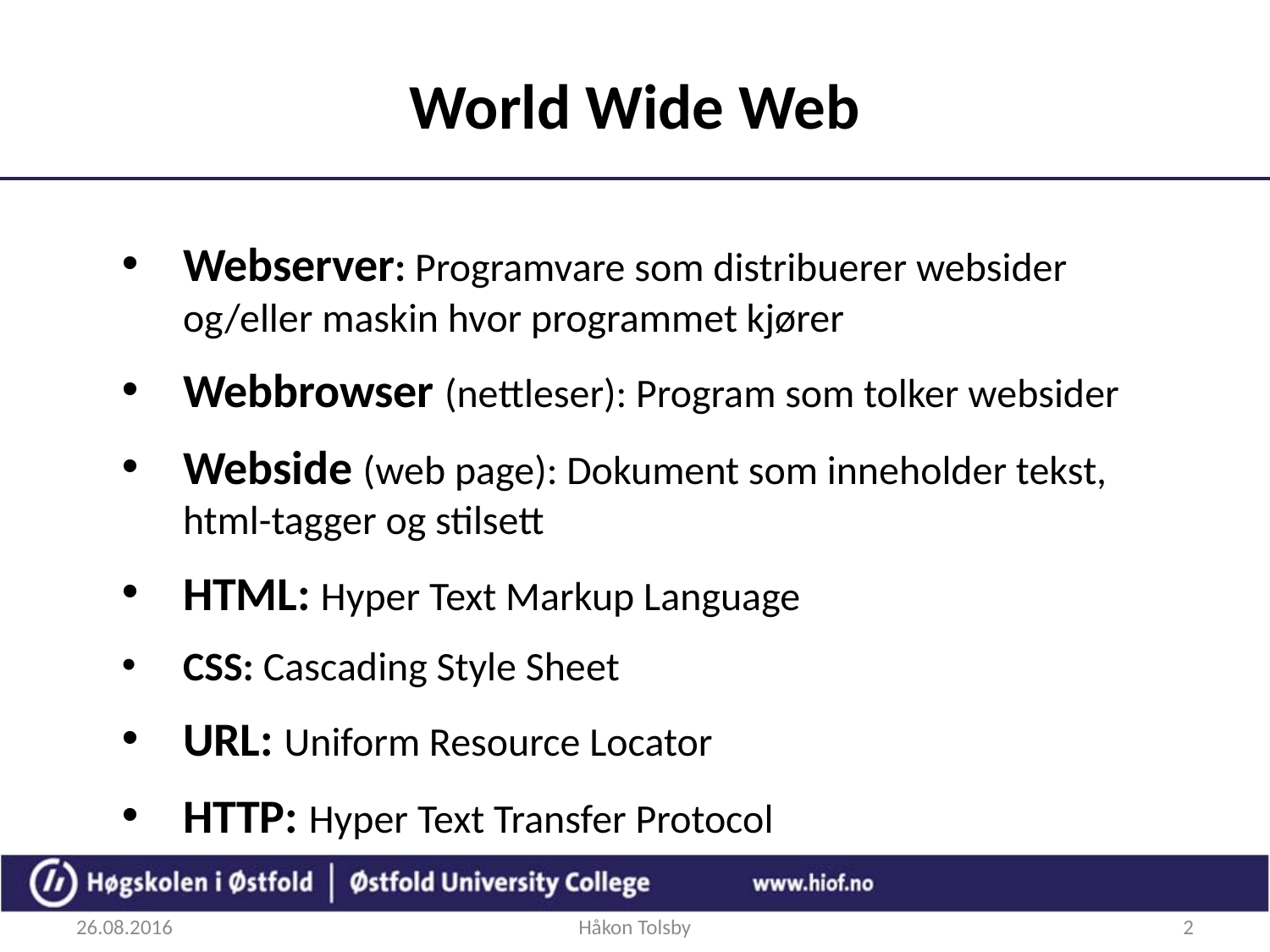

# World Wide Web
Webserver: Programvare som distribuerer websider og/eller maskin hvor programmet kjører
Webbrowser (nettleser): Program som tolker websider
Webside (web page): Dokument som inneholder tekst, html-tagger og stilsett
HTML: Hyper Text Markup Language
CSS: Cascading Style Sheet
URL: Uniform Resource Locator
HTTP: Hyper Text Transfer Protocol
26.08.2016
Håkon Tolsby
2